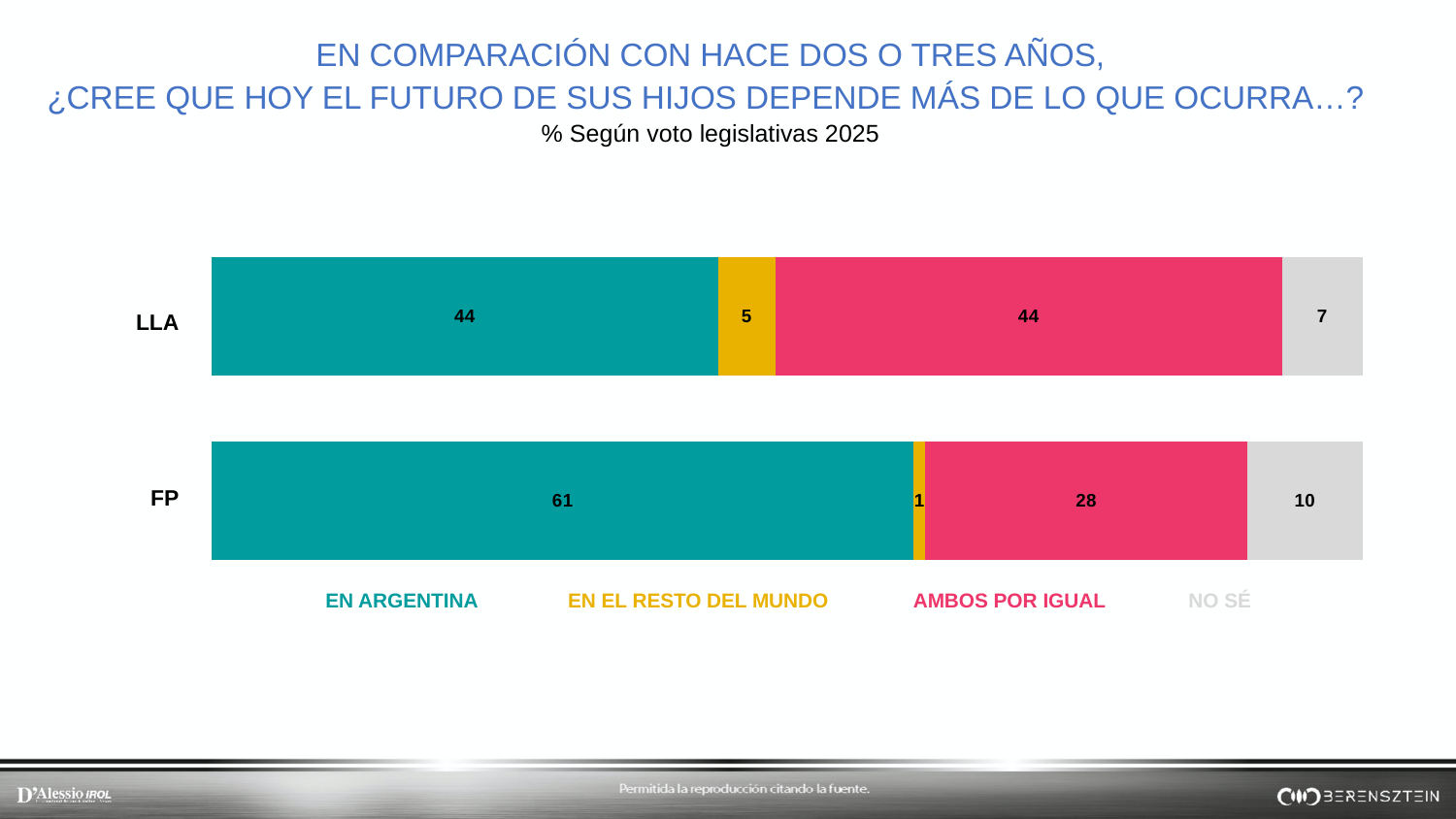

EN COMPARACIÓN CON HACE DOS O TRES AÑOS,
¿CREE QUE HOY EL FUTURO DE SUS HIJOS DEPENDE MÁS DE LO QUE OCURRA…?
% Según voto legislativas 2025

### Chart

| Category | En la Argentina | En el resto del mundo | Ambos por igual | No sé |
|---|---|---|---|---|
| fp | 61.0 | 1.0 | 28.0 | 10.0 |
| lla | 44.0 | 5.0 | 44.0 | 7.0 |
LLA
FP
EN EL RESTO DEL MUNDO
NO SÉ
EN ARGENTINA
AMBOS POR IGUAL